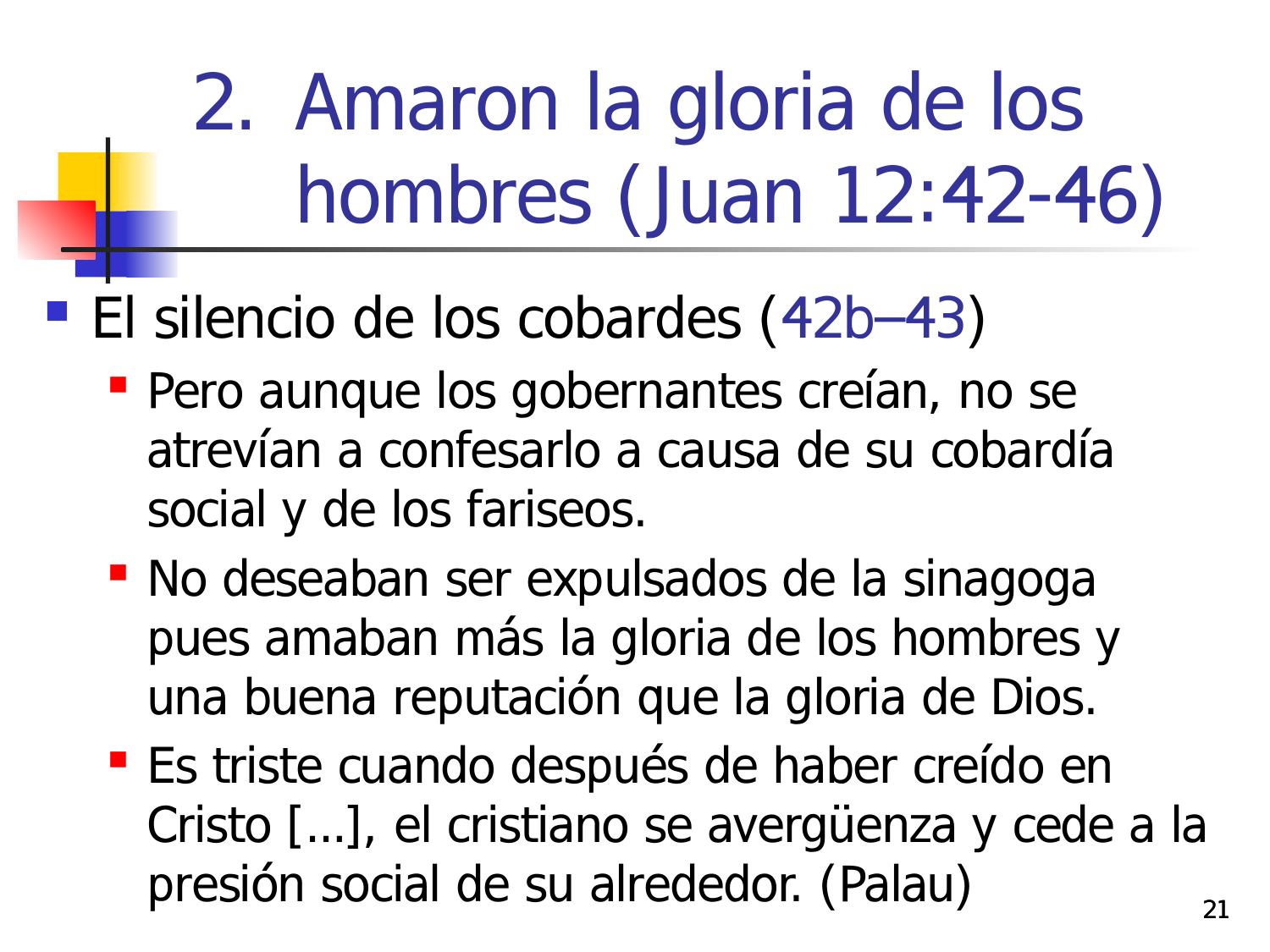

# Amaron la gloria de los hombres (Juan 12:42-46)
El silencio de los cobardes (42b–43)
Pero aunque los gobernantes creían, no se atrevían a confesarlo a causa de su cobardía social y de los fariseos.
No deseaban ser expulsados de la sinagoga pues amaban más la gloria de los hombres y una buena reputación que la gloria de Dios.
Es triste cuando después de haber creído en Cristo […], el cristiano se avergüenza y cede a la presión social de su alrededor. (Palau)

21
21